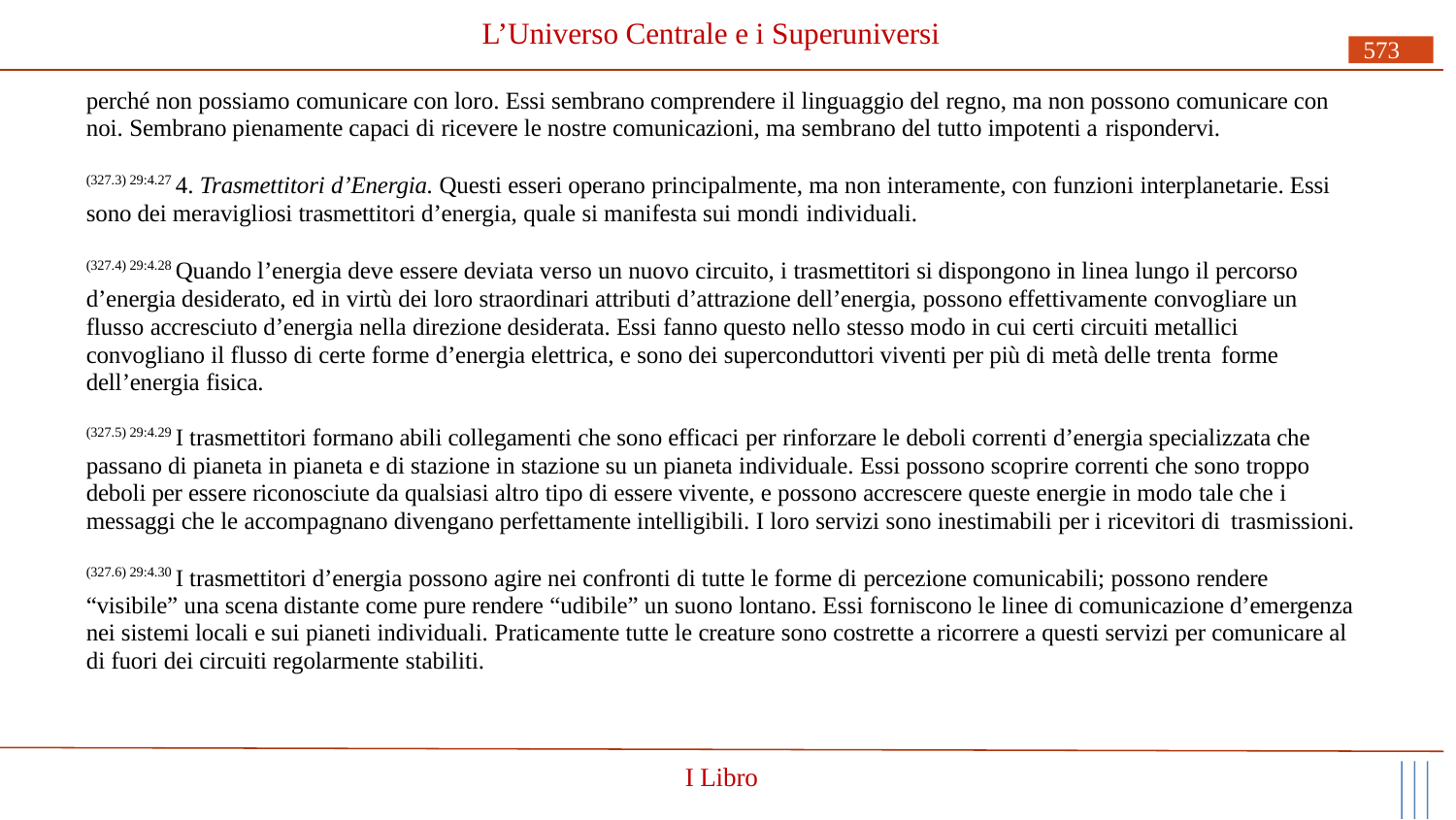

# L’Universo Centrale e i Superuniversi
573

perché non possiamo comunicare con loro. Essi sembrano comprendere il linguaggio del regno, ma non possono comunicare con  noi. Sembrano pienamente capaci di ricevere le nostre comunicazioni, ma sembrano del tutto impotenti a rispondervi.

(327.3) 29:4.27 4. Trasmettitori d’Energia. Questi esseri operano principalmente, ma non interamente, con funzioni interplanetarie. Essi  sono dei meravigliosi trasmettitori d’energia, quale si manifesta sui mondi individuali.

(327.4) 29:4.28 Quando l’energia deve essere deviata verso un nuovo circuito, i trasmettitori si dispongono in linea lungo il percorso  d’energia desiderato, ed in virtù dei loro straordinari attributi d’attrazione dell’energia, possono effettivamente convogliare un  flusso accresciuto d’energia nella direzione desiderata. Essi fanno questo nello stesso modo in cui certi circuiti metallici  convogliano il flusso di certe forme d’energia elettrica, e sono dei superconduttori viventi per più di metà delle trenta forme
dell’energia fisica.

(327.5) 29:4.29 I trasmettitori formano abili collegamenti che sono efficaci per rinforzare le deboli correnti d’energia specializzata che  passano di pianeta in pianeta e di stazione in stazione su un pianeta individuale. Essi possono scoprire correnti che sono troppo  deboli per essere riconosciute da qualsiasi altro tipo di essere vivente, e possono accrescere queste energie in modo tale che i  messaggi che le accompagnano divengano perfettamente intelligibili. I loro servizi sono inestimabili per i ricevitori di trasmissioni.

(327.6) 29:4.30 I trasmettitori d’energia possono agire nei confronti di tutte le forme di percezione comunicabili; possono rendere  “visibile” una scena distante come pure rendere “udibile” un suono lontano. Essi forniscono le linee di comunicazione d’emergenza  nei sistemi locali e sui pianeti individuali. Praticamente tutte le creature sono costrette a ricorrere a questi servizi per comunicare al  di fuori dei circuiti regolarmente stabiliti.

I Libro